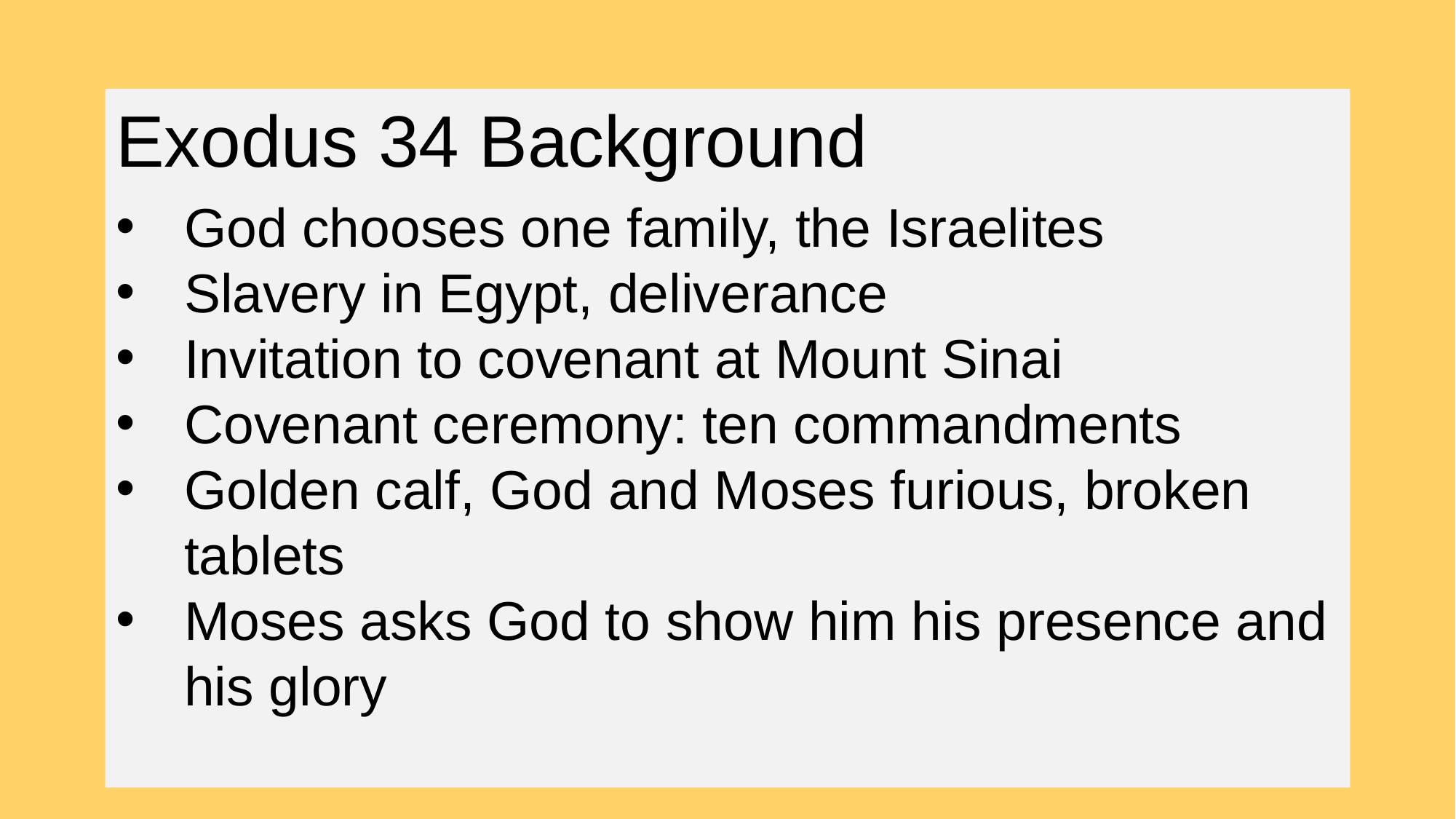

Exodus 34 Background

God chooses one family, the Israelites
Slavery in Egypt, deliverance
Invitation to covenant at Mount Sinai
Covenant ceremony: ten commandments
Golden calf, God and Moses furious, broken tablets
Moses asks God to show him his presence and his glory